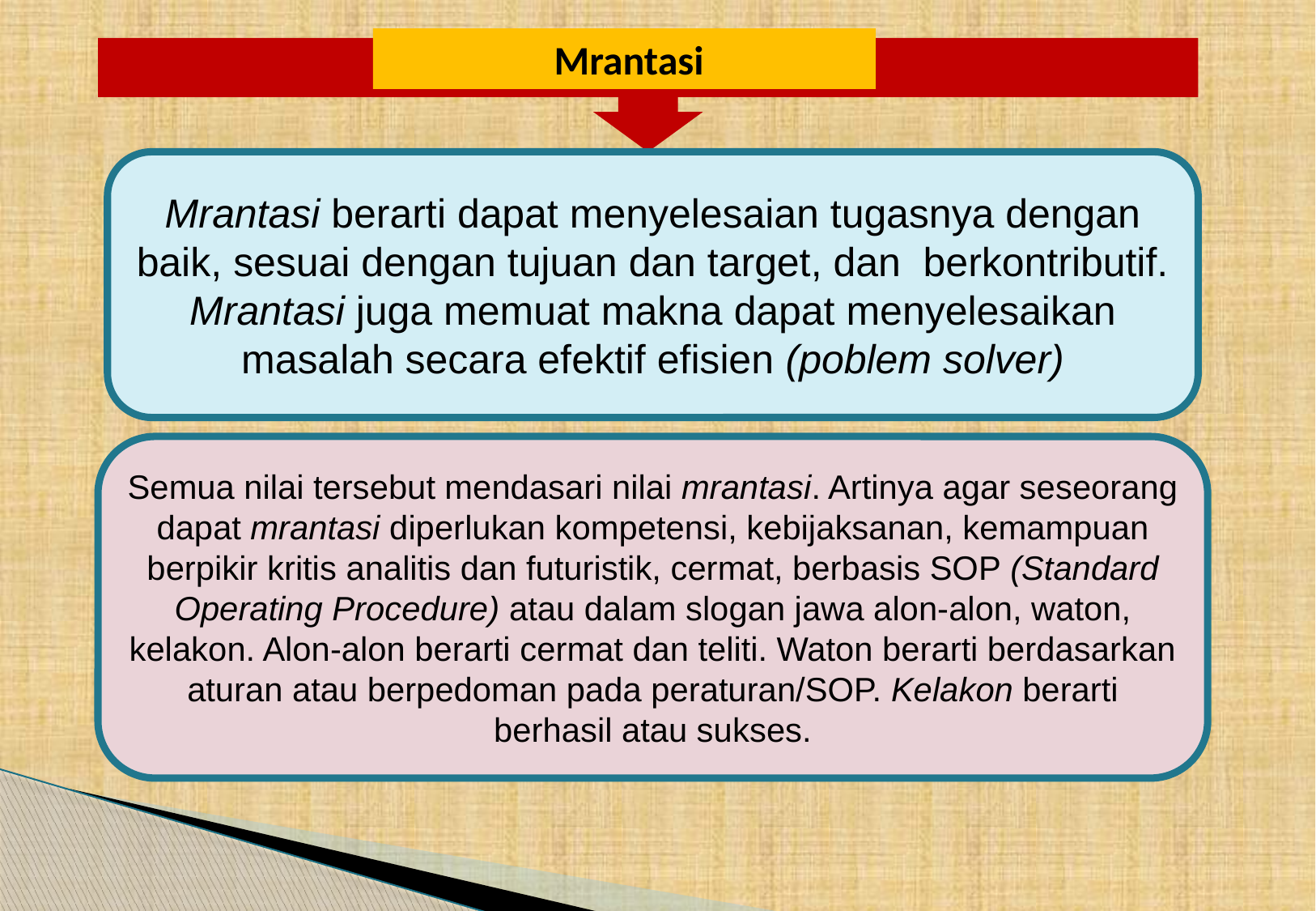

Mrantasi

Mrantasi berarti dapat menyelesaian tugasnya dengan baik, sesuai dengan tujuan dan target, dan  berkontributif. Mrantasi juga memuat makna dapat menyelesaikan masalah secara efektif efisien (poblem solver)
Semua nilai tersebut mendasari nilai mrantasi. Artinya agar seseorang dapat mrantasi diperlukan kompetensi, kebijaksanan, kemampuan berpikir kritis analitis dan futuristik, cermat, berbasis SOP (Standard Operating Procedure) atau dalam slogan jawa alon-alon, waton, kelakon. Alon-alon berarti cermat dan teliti. Waton berarti berdasarkan aturan atau berpedoman pada peraturan/SOP. Kelakon berarti berhasil atau sukses.